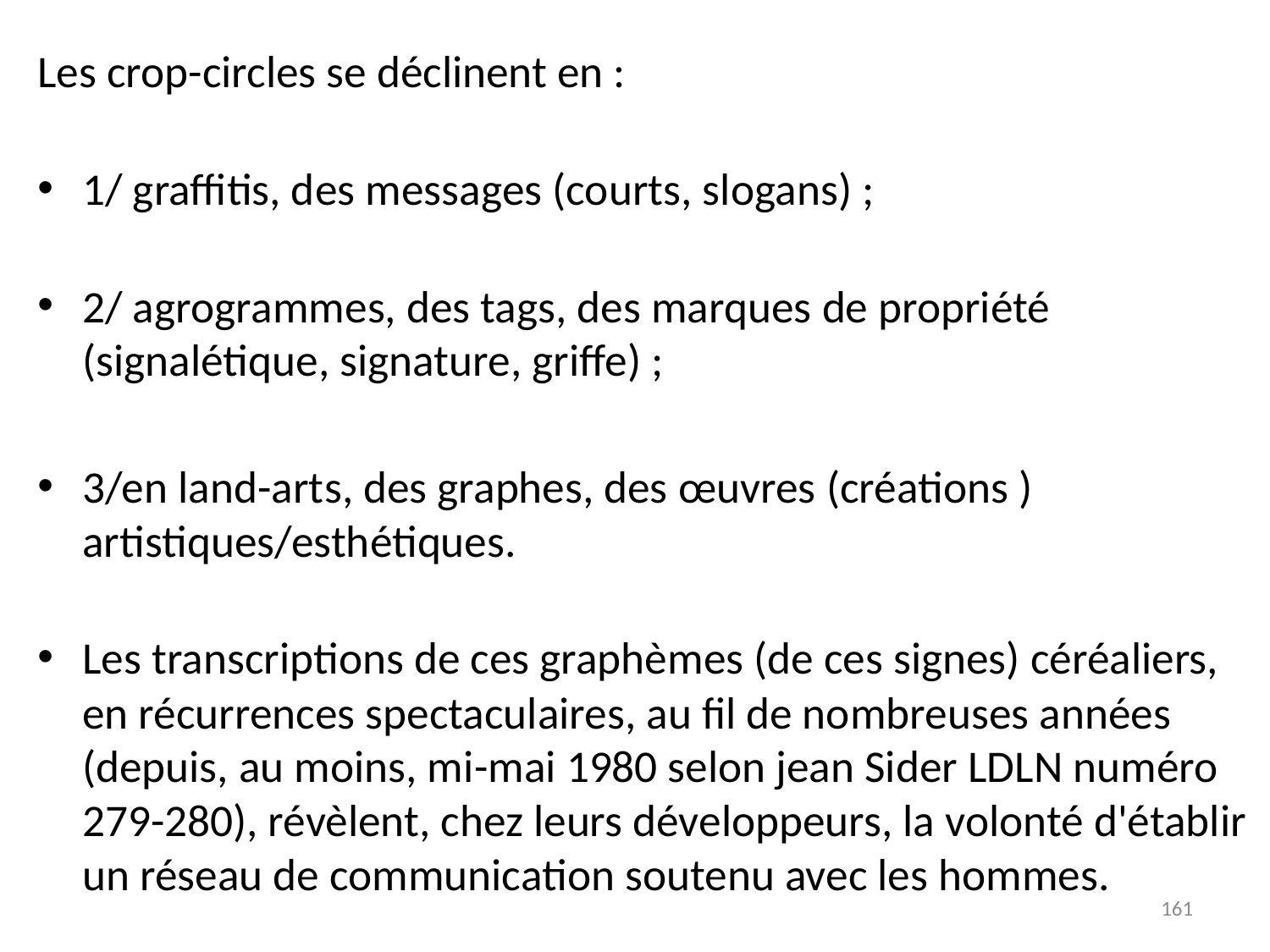

# Les crop-circles se déclinent en :
1/ graffitis, des messages (courts, slogans) ;
2/ agrogrammes, des tags, des marques de propriété (signalétique, signature, griffe) ;

3/en land-arts, des graphes, des œuvres (créations ) artistiques/esthétiques.
Les transcriptions de ces graphèmes (de ces signes) céréaliers, en récurrences spectaculaires, au fil de nombreuses années (depuis, au moins, mi-mai 1980 selon jean Sider LDLN numéro 279-280), révèlent, chez leurs développeurs, la volonté d'établir un réseau de communication soutenu avec les hommes.

161